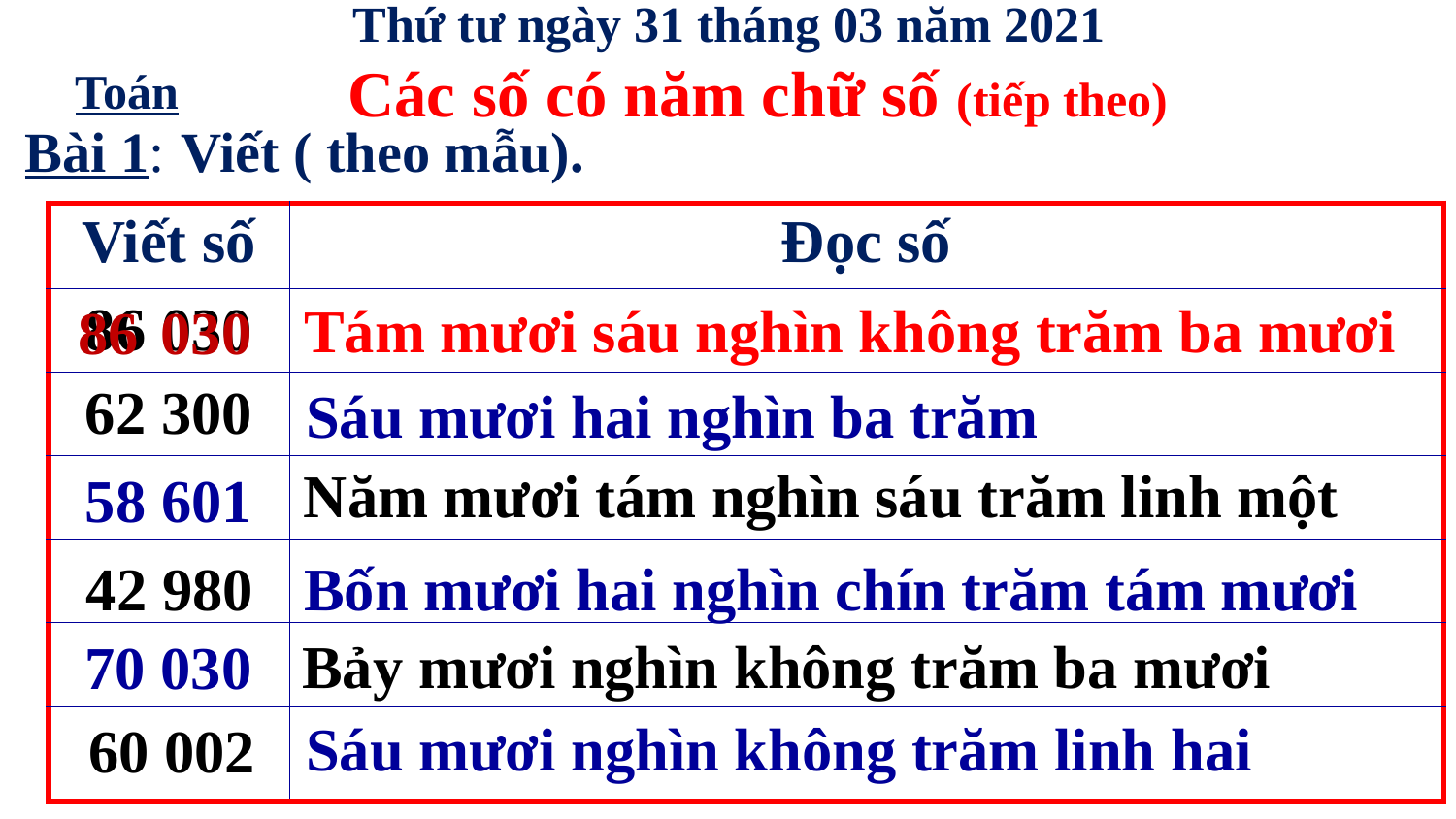

Thứ tư ngày 31 tháng 03 năm 2021
Các số có năm chữ số (tiếp theo)
Toán
Bài 1: Viết ( theo mẫu).
| Viết số | Đọc số |
| --- | --- |
| 86 030 |  |
| 62 300 |  |
|  | Năm mươi tám nghìn sáu trăm linh một |
|  |  |
|  |  |
|  |  |
Tám mươi sáu nghìn không trăm ba mươi
 030
86

Sáu mươi hai nghìn ba trăm
58 601
42 980
Bốn mươi hai nghìn chín trăm tám mươi

Bảy mươi nghìn không trăm ba mươi
70 030
Sáu mươi nghìn không trăm linh hai
60 002